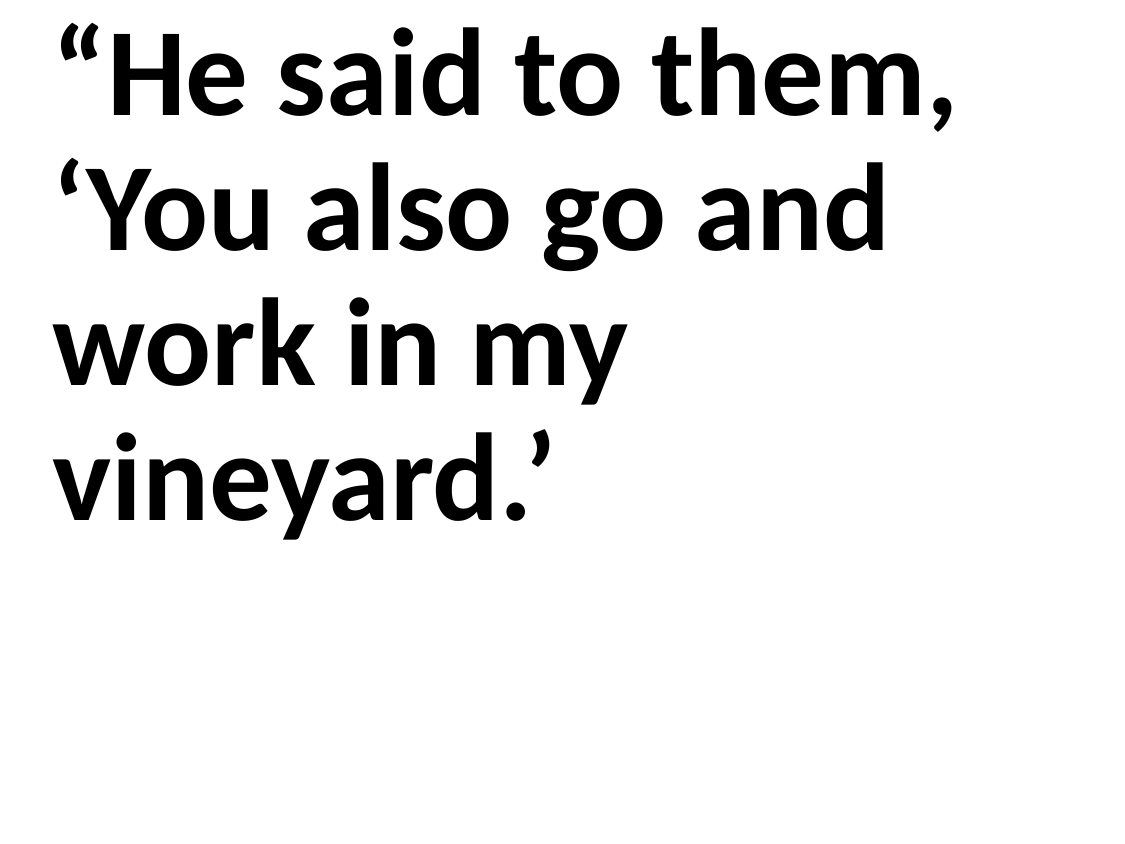

“He said to them, ‘You also go and work in my vineyard.’